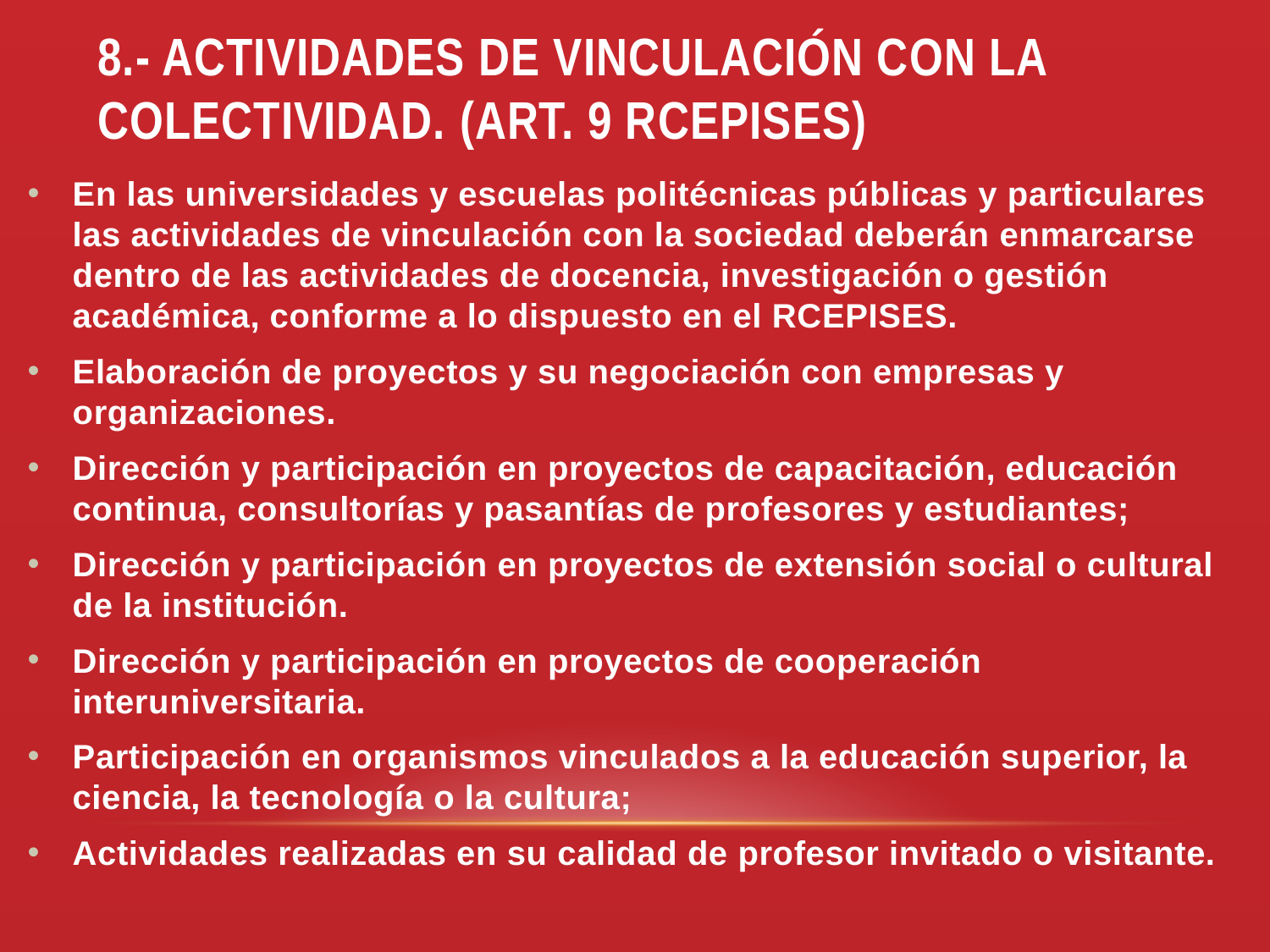

# 8.- ACTIVIDADES DE VINCULACIÓN CON LA COLECTIVIDAD. (art. 9 rcepises)
En las universidades y escuelas politécnicas públicas y particulares las actividades de vinculación con la sociedad deberán enmarcarse dentro de las actividades de docencia, investigación o gestión académica, conforme a lo dispuesto en el RCEPISES.
Elaboración de proyectos y su negociación con empresas y organizaciones.
Dirección y participación en proyectos de capacitación, educación continua, consultorías y pasantías de profesores y estudiantes;
Dirección y participación en proyectos de extensión social o cultural de la institución.
Dirección y participación en proyectos de cooperación interuniversitaria.
Participación en organismos vinculados a la educación superior, la ciencia, la tecnología o la cultura;
Actividades realizadas en su calidad de profesor invitado o visitante.